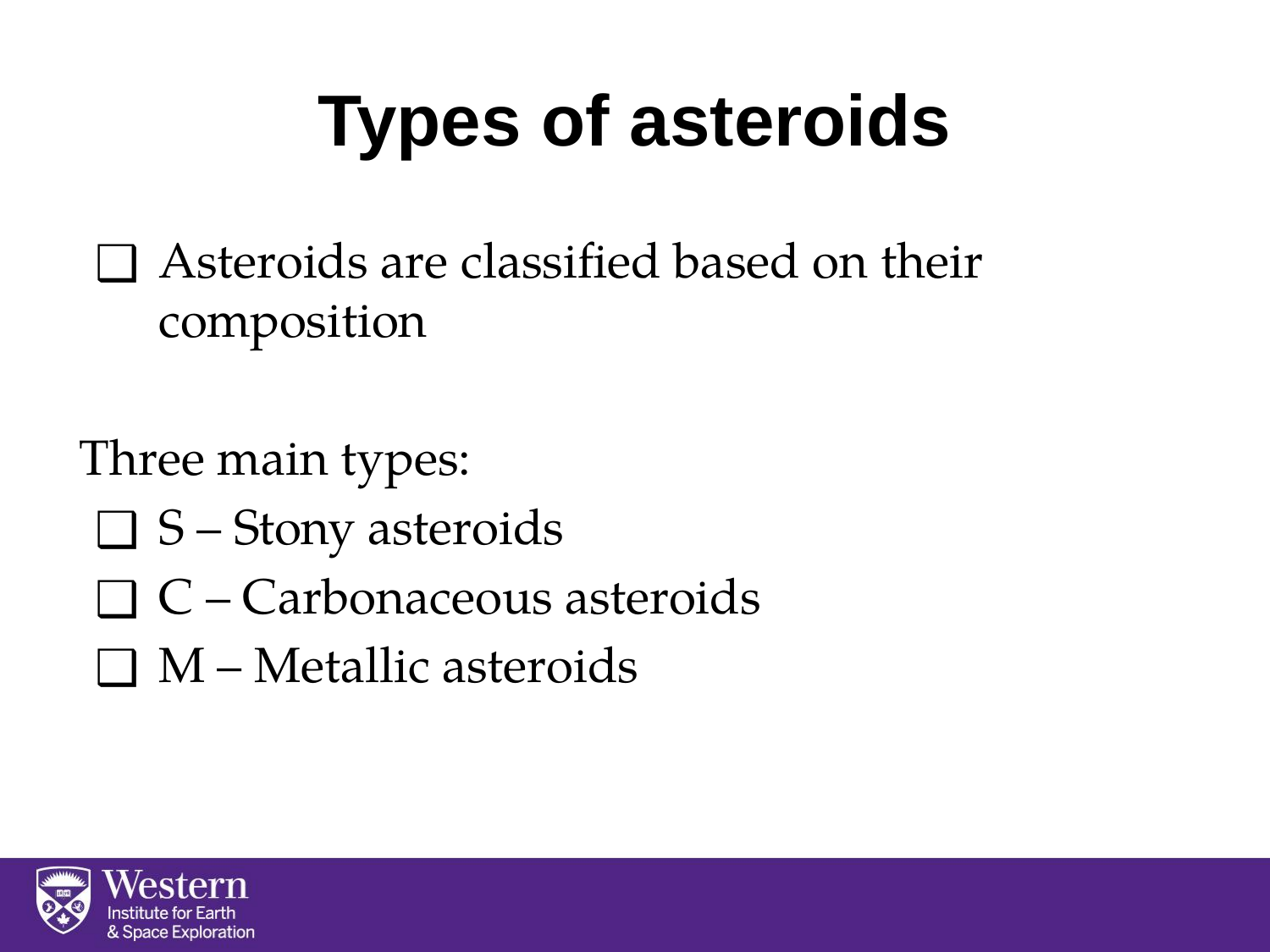

# Types of asteroids
Asteroids are classified based on their composition

Three main types:
S – Stony asteroids
C – Carbonaceous asteroids
M – Metallic asteroids